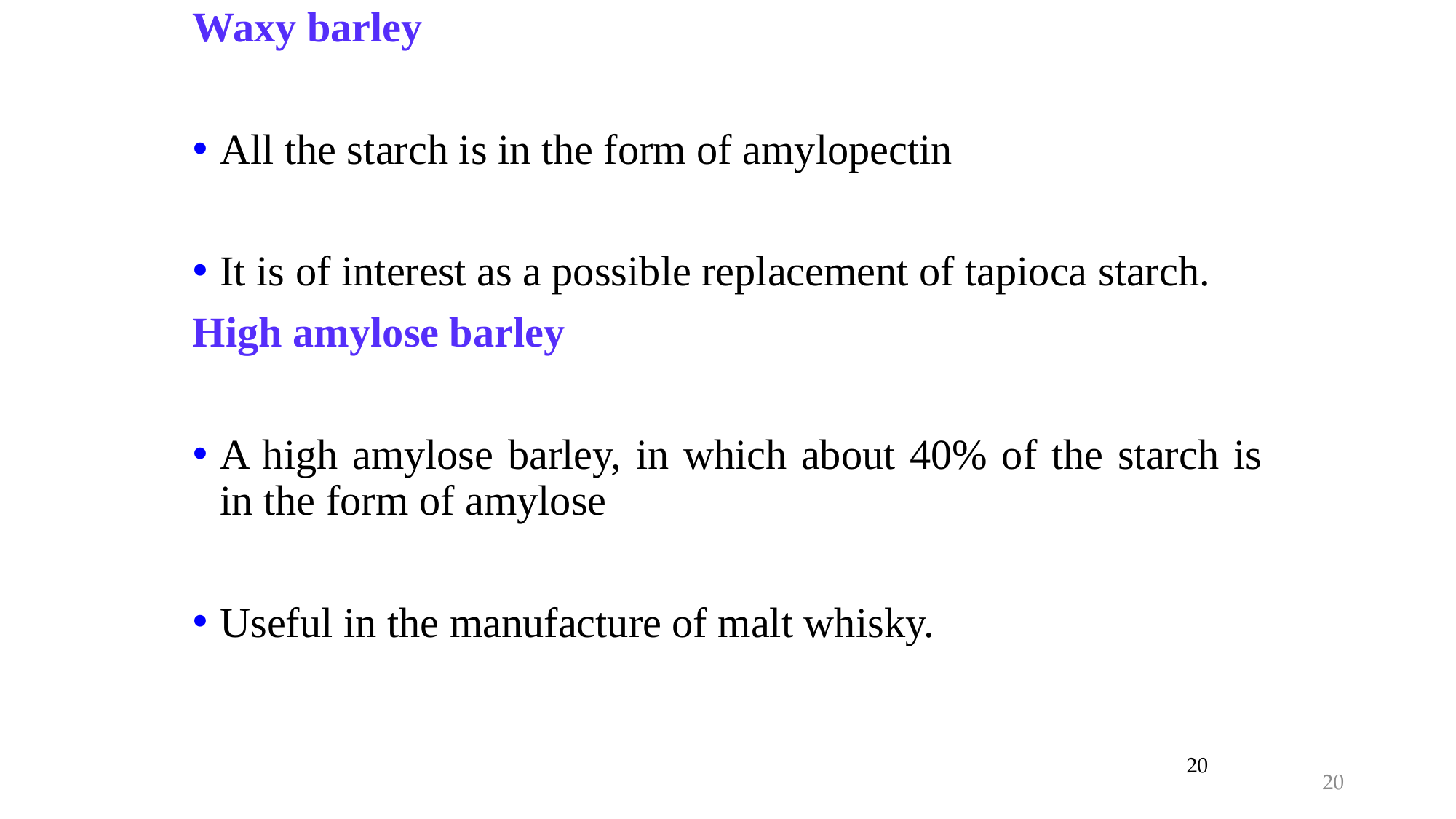

Waxy barley

All the starch is in the form of amylopectin

It is of interest as a possible replacement of tapioca starch.
High amylose barley

A high amylose barley, in which about 40% of the starch is in the form of amylose

Useful in the manufacture of malt whisky.
20
20